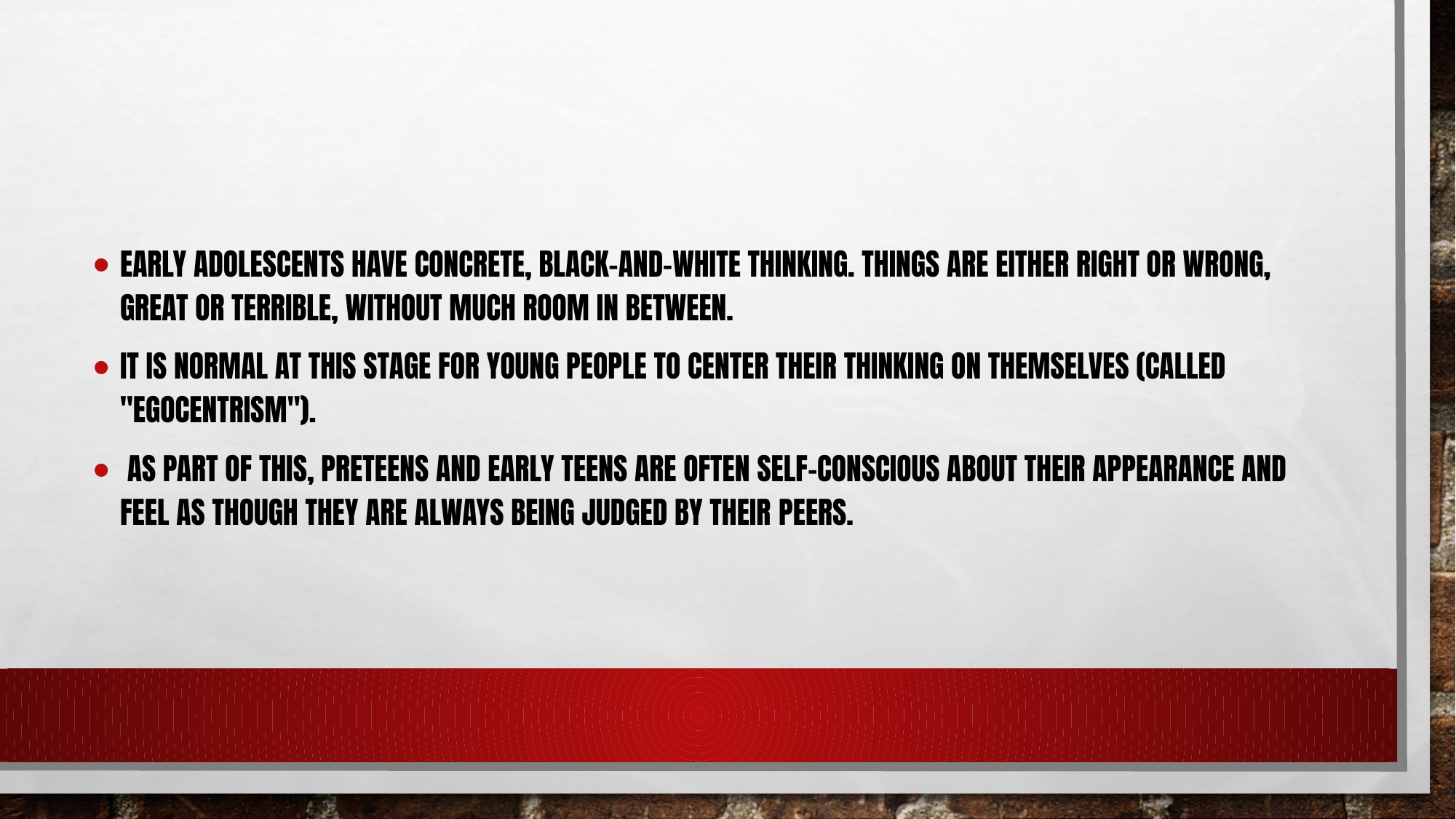

#
Early adolescents have concrete, black-and-white thinking. Things are either right or wrong, great or terrible, without much room in between.
It is normal at this stage for young people to center their thinking on themselves (called "egocentrism").
 As part of this, preteens and early teens are often self-conscious about their appearance and feel as though they are always being judged by their peers.